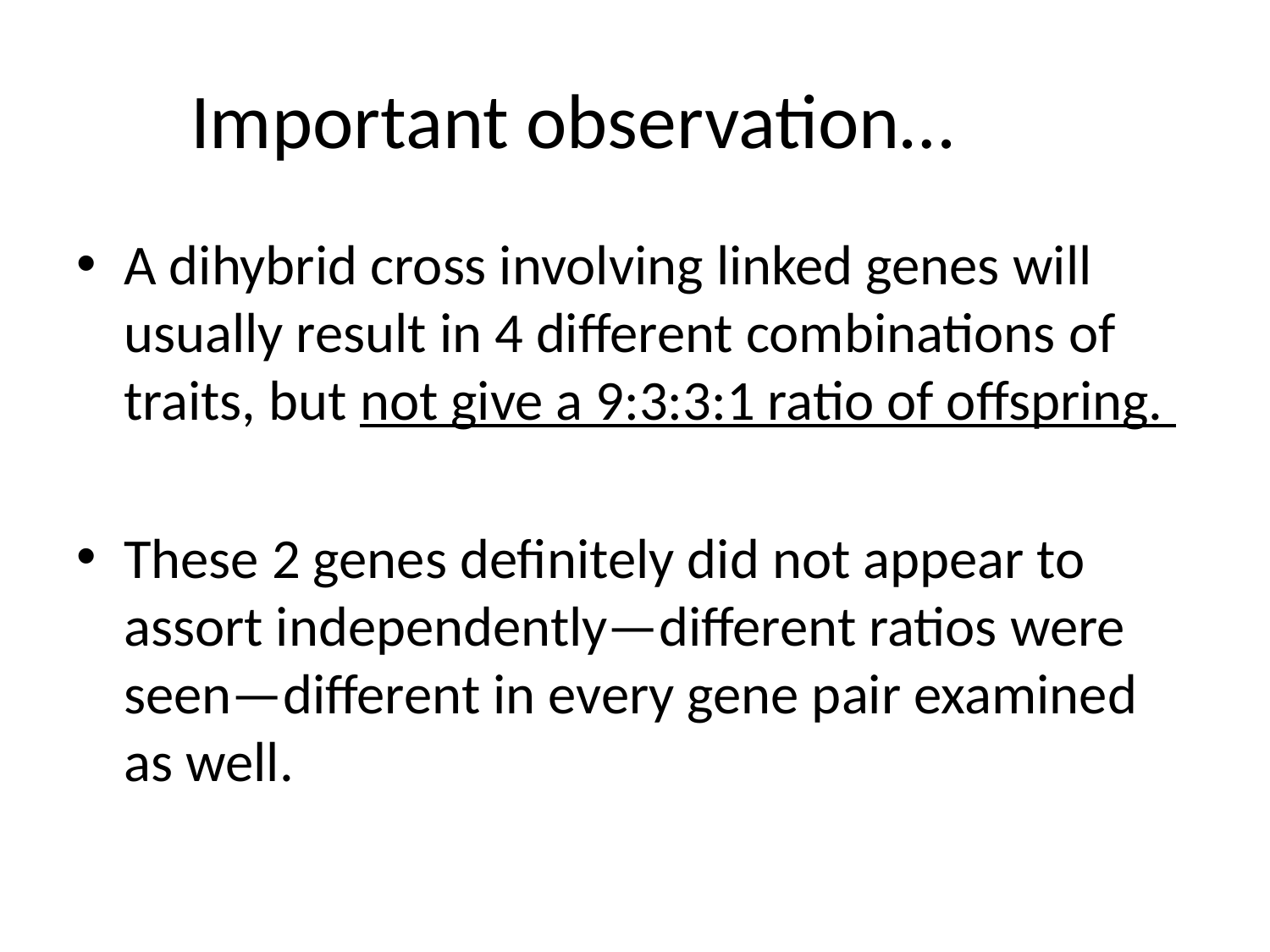

# Important observation…
A dihybrid cross involving linked genes will usually result in 4 different combinations of traits, but not give a 9:3:3:1 ratio of offspring.

These 2 genes definitely did not appear to assort independently—different ratios were seen—different in every gene pair examined as well.